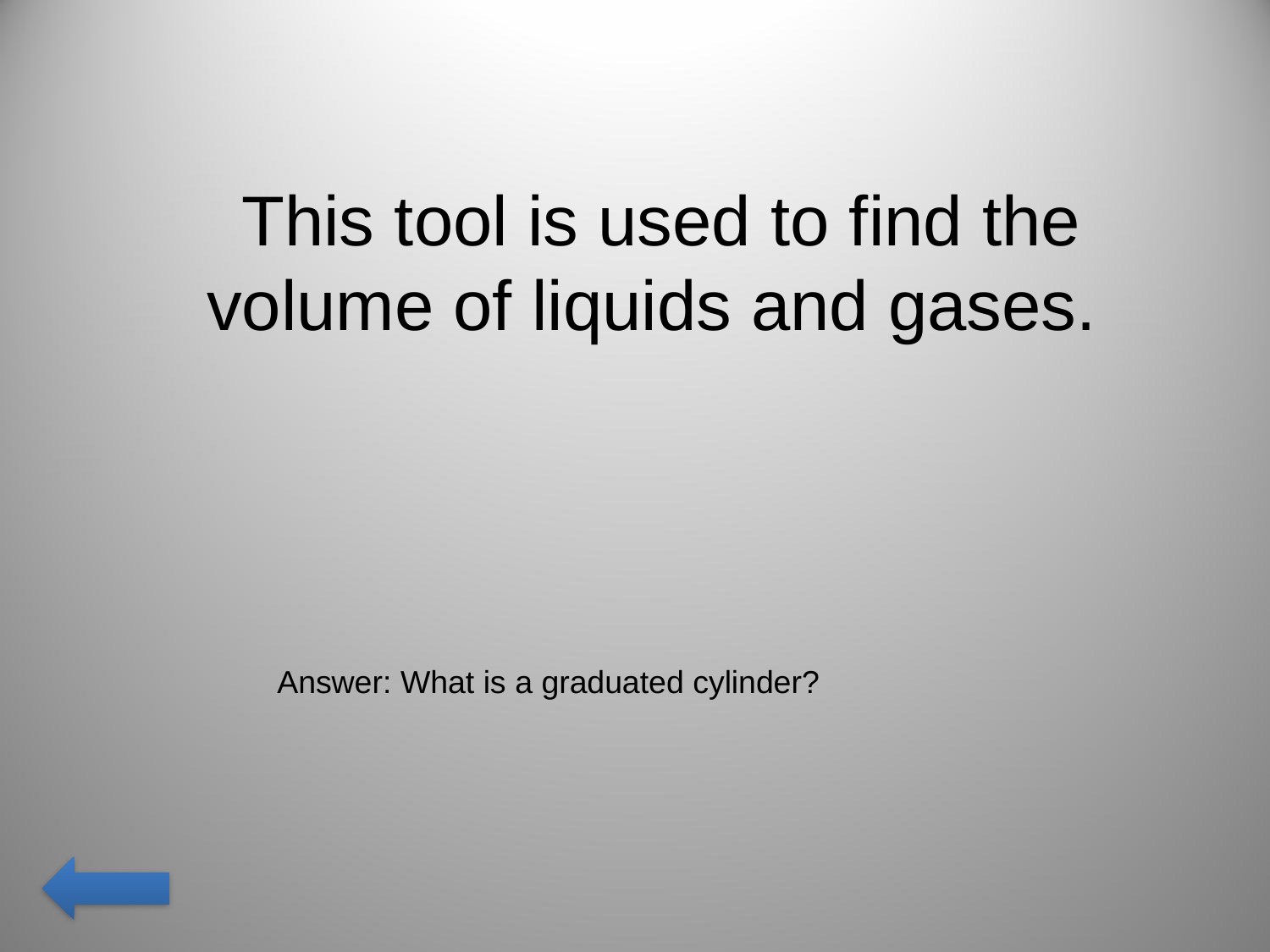

This tool is used to find the volume of liquids and gases.
Answer: What is a graduated cylinder?